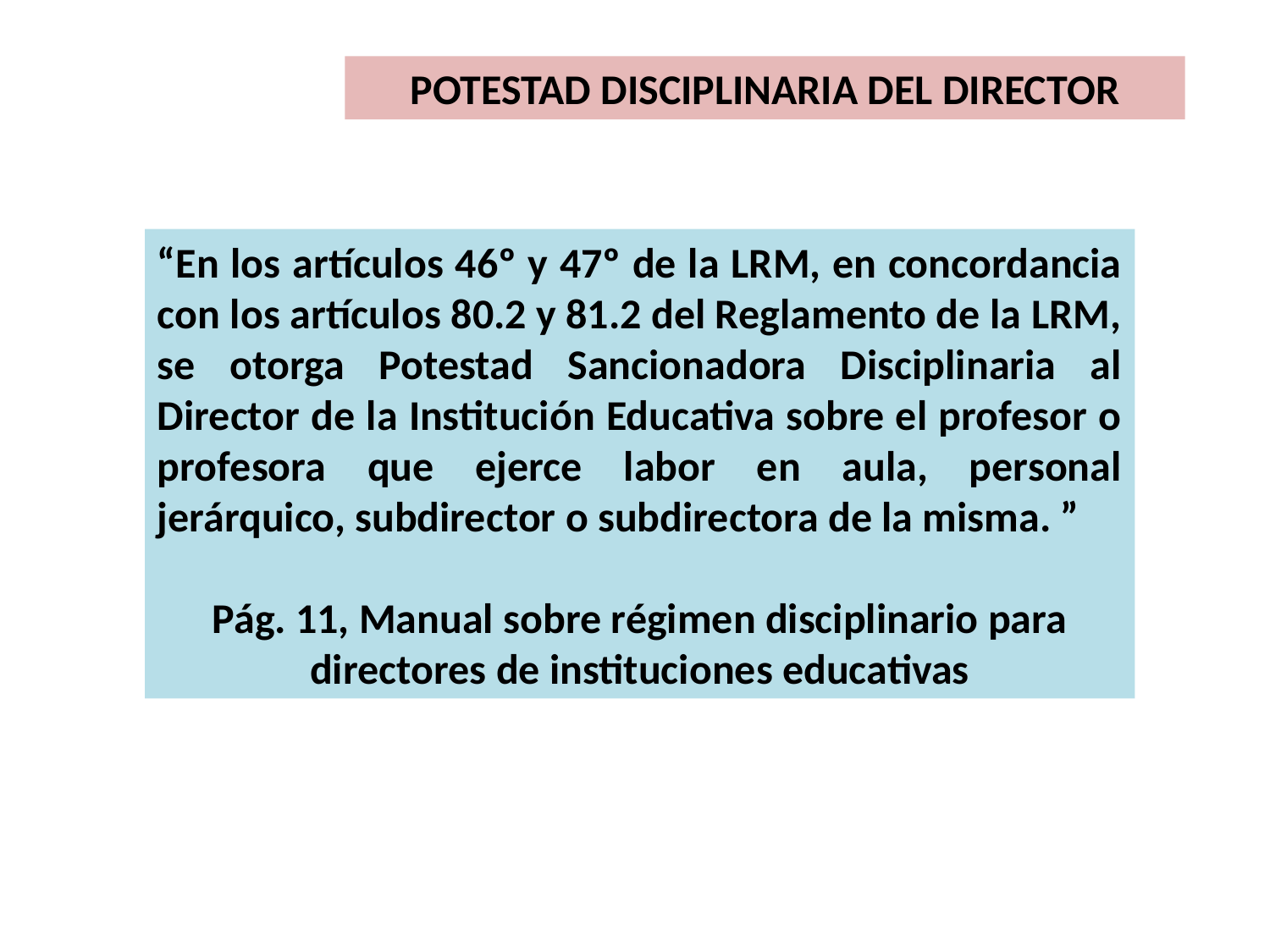

POTESTAD DISCIPLINARIA DEL DIRECTOR
“En los artículos 46º y 47º de la LRM, en concordancia con los artículos 80.2 y 81.2 del Reglamento de la LRM, se otorga Potestad Sancionadora Disciplinaria al Director de la Institución Educativa sobre el profesor o profesora que ejerce labor en aula, personal jerárquico, subdirector o subdirectora de la misma. ”

Pág. 11, Manual sobre régimen disciplinario para directores de instituciones educativas